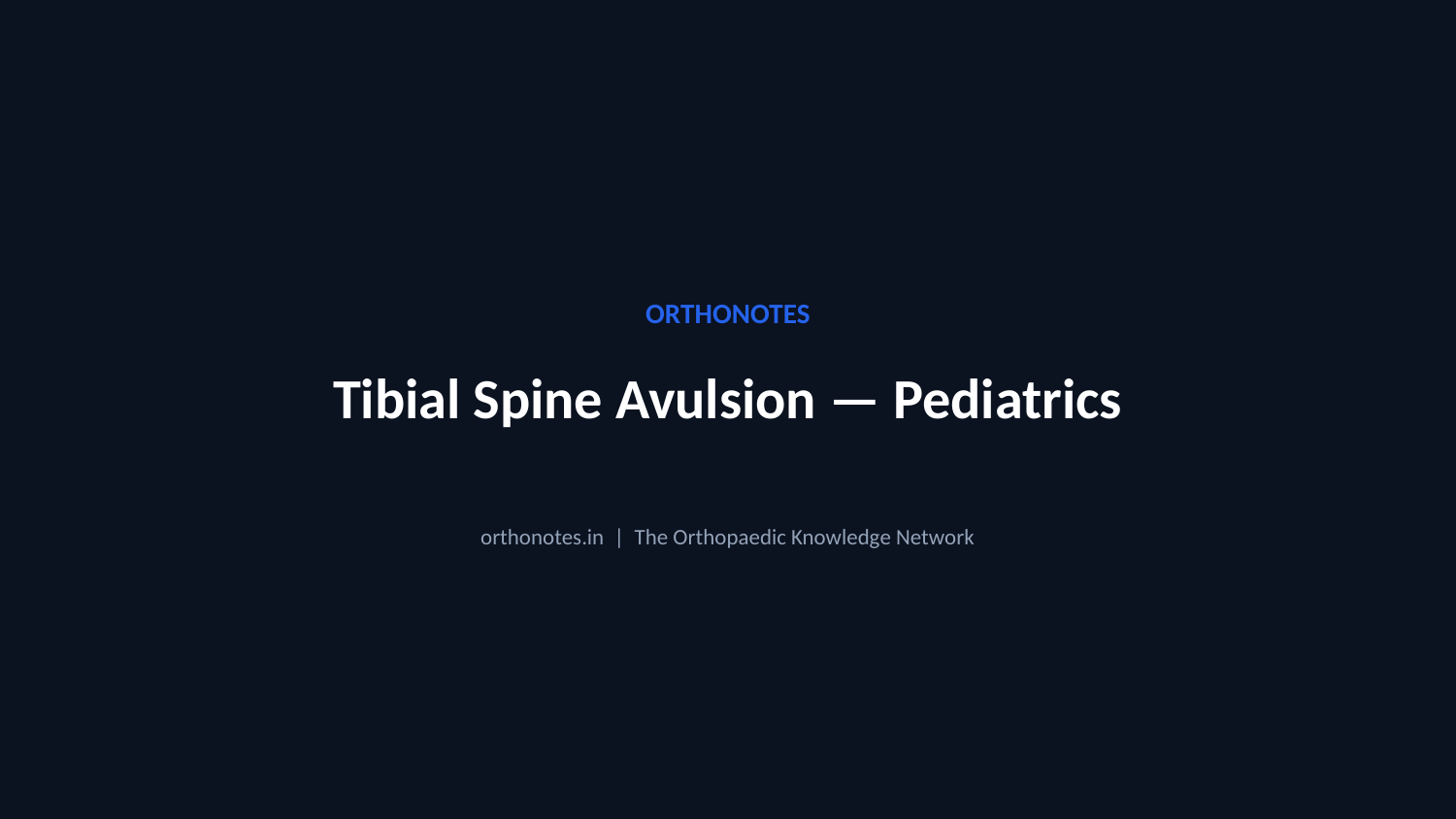

ORTHONOTES
Tibial Spine Avulsion — Pediatrics
orthonotes.in  |  The Orthopaedic Knowledge Network